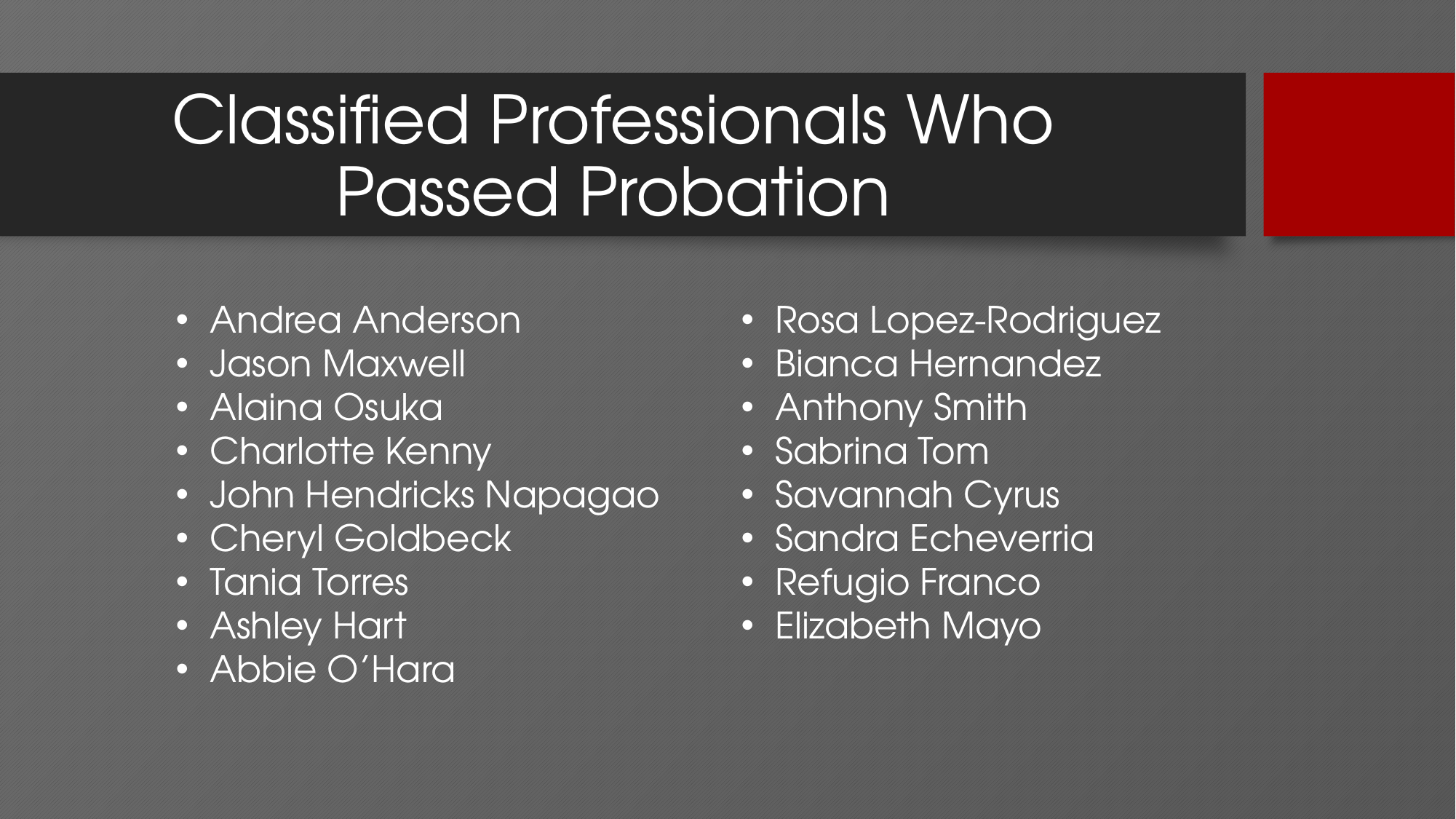

# Classified Professionals Who Passed Probation
Andrea Anderson
Jason Maxwell
Alaina Osuka
Charlotte Kenny
John Hendricks Napagao
Cheryl Goldbeck
Tania Torres
Ashley Hart
Abbie O’Hara

Rosa Lopez-Rodriguez
Bianca Hernandez
Anthony Smith
Sabrina Tom
Savannah Cyrus
Sandra Echeverria
Refugio Franco
Elizabeth Mayo